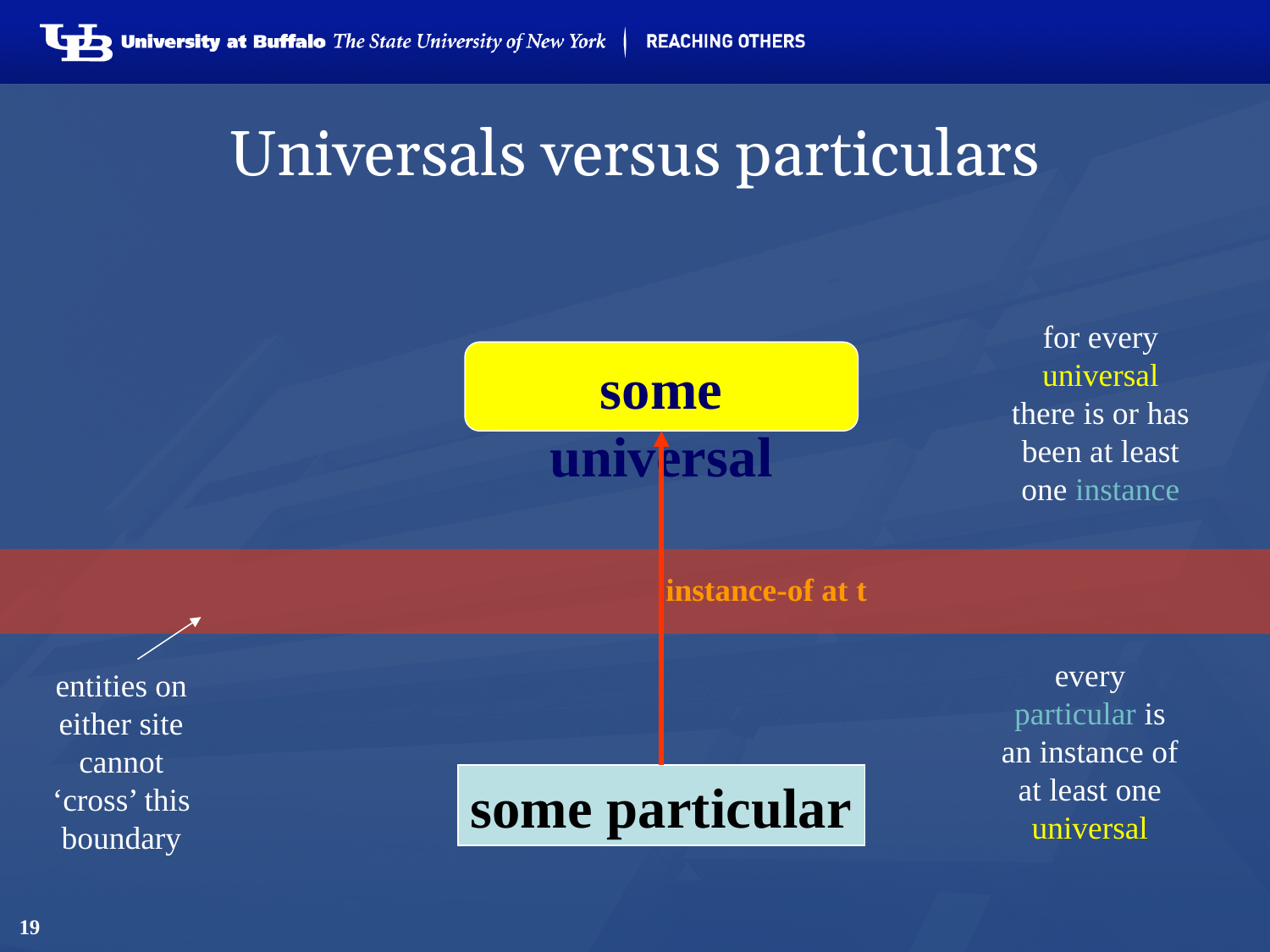

# Universals versus particulars
for every universal there is or has been at least one instance
some universal

instance-of at t

entities on either site cannot ‘cross’ this boundary
every particular is an instance of at least one universal
some particular
19